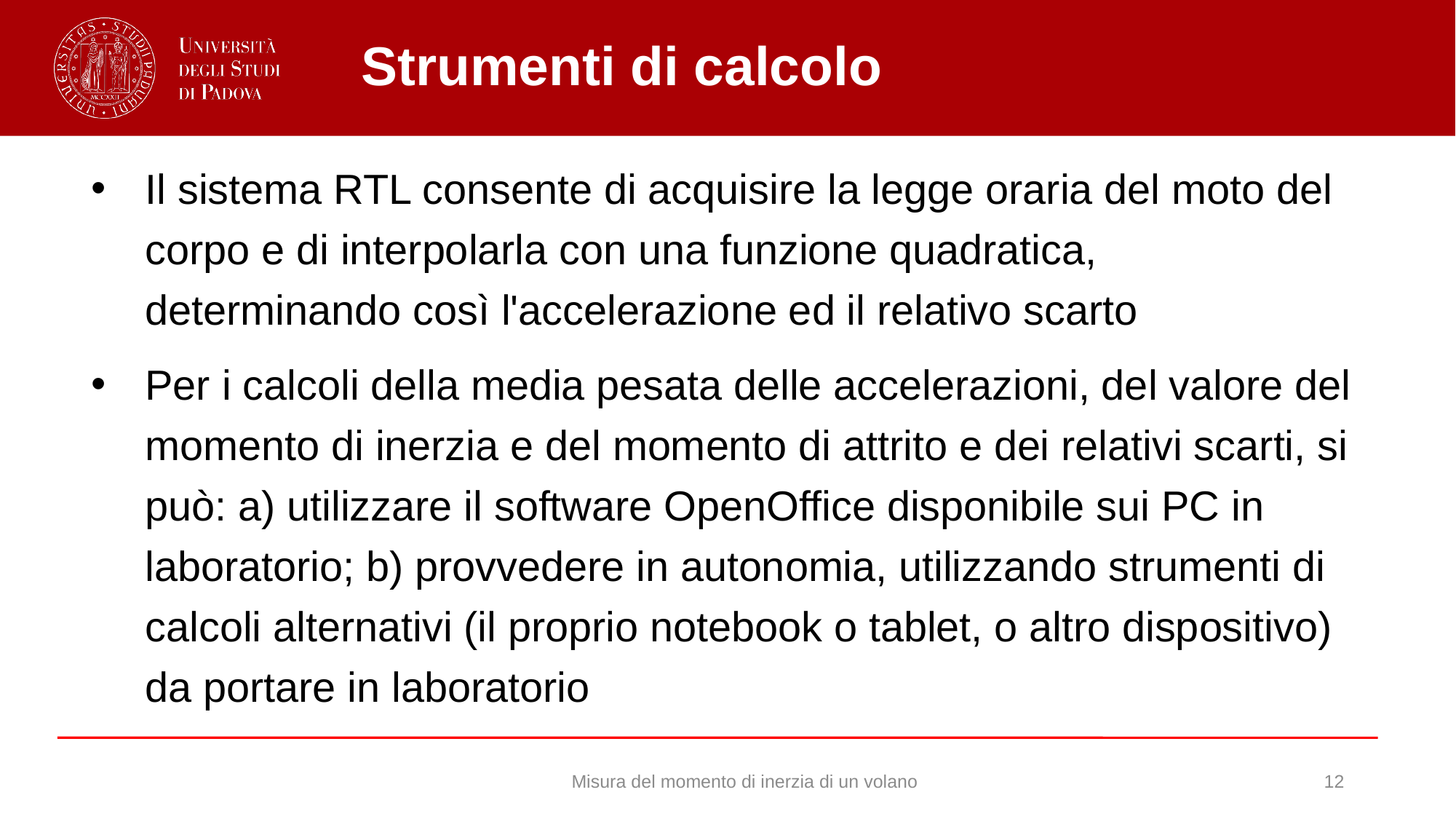

# Strumenti di calcolo
Il sistema RTL consente di acquisire la legge oraria del moto del corpo e di interpolarla con una funzione quadratica, determinando così l'accelerazione ed il relativo scarto
Per i calcoli della media pesata delle accelerazioni, del valore del momento di inerzia e del momento di attrito e dei relativi scarti, si può: a) utilizzare il software OpenOffice disponibile sui PC in laboratorio; b) provvedere in autonomia, utilizzando strumenti di calcoli alternativi (il proprio notebook o tablet, o altro dispositivo) da portare in laboratorio
Misura del momento di inerzia di un volano
12